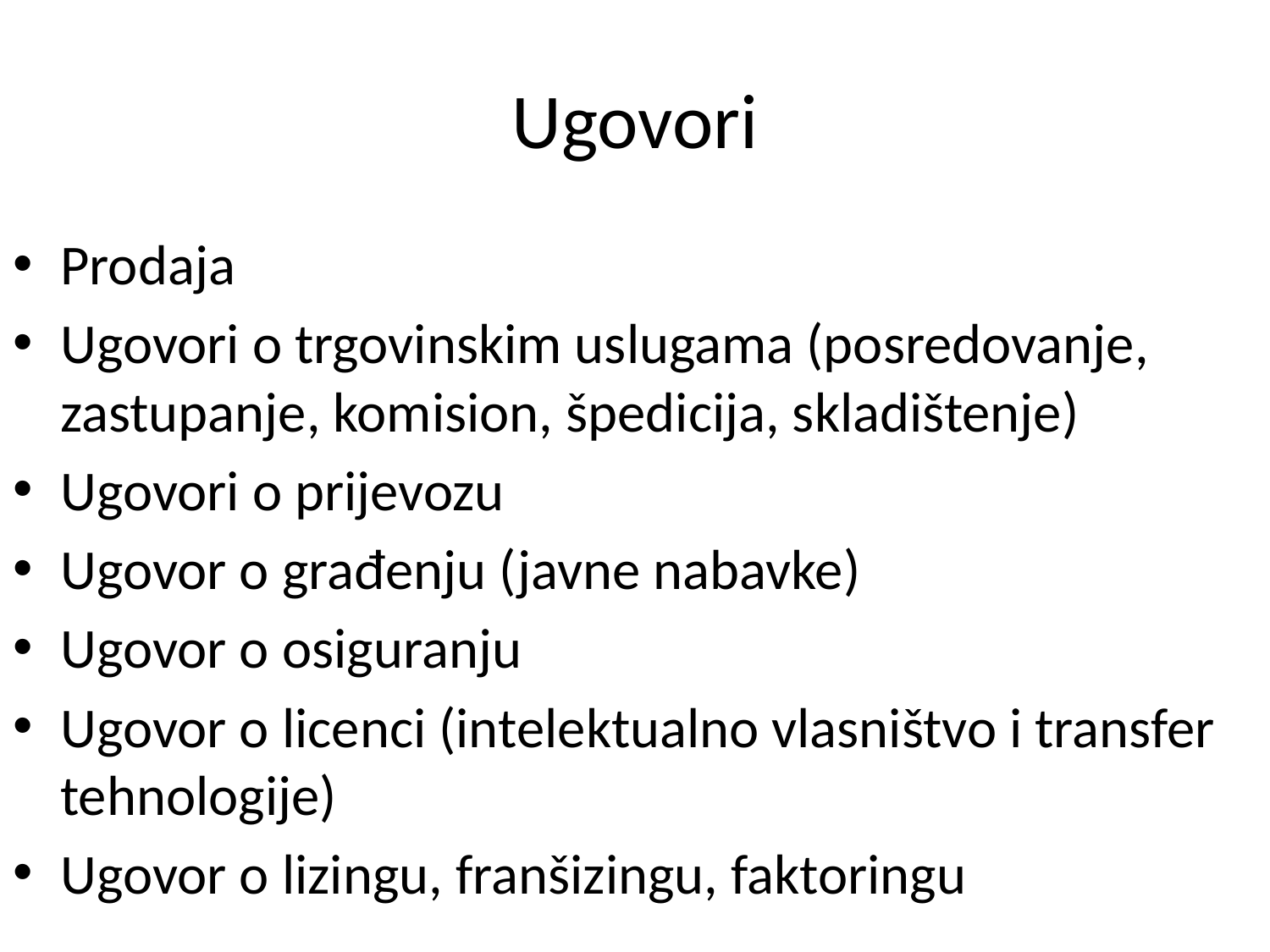

# Ugovori
Prodaja
Ugovori o trgovinskim uslugama (posredovanje, zastupanje, komision, špedicija, skladištenje)
Ugovori o prijevozu
Ugovor o građenju (javne nabavke)
Ugovor o osiguranju
Ugovor o licenci (intelektualno vlasništvo i transfer tehnologije)
Ugovor o lizingu, franšizingu, faktoringu